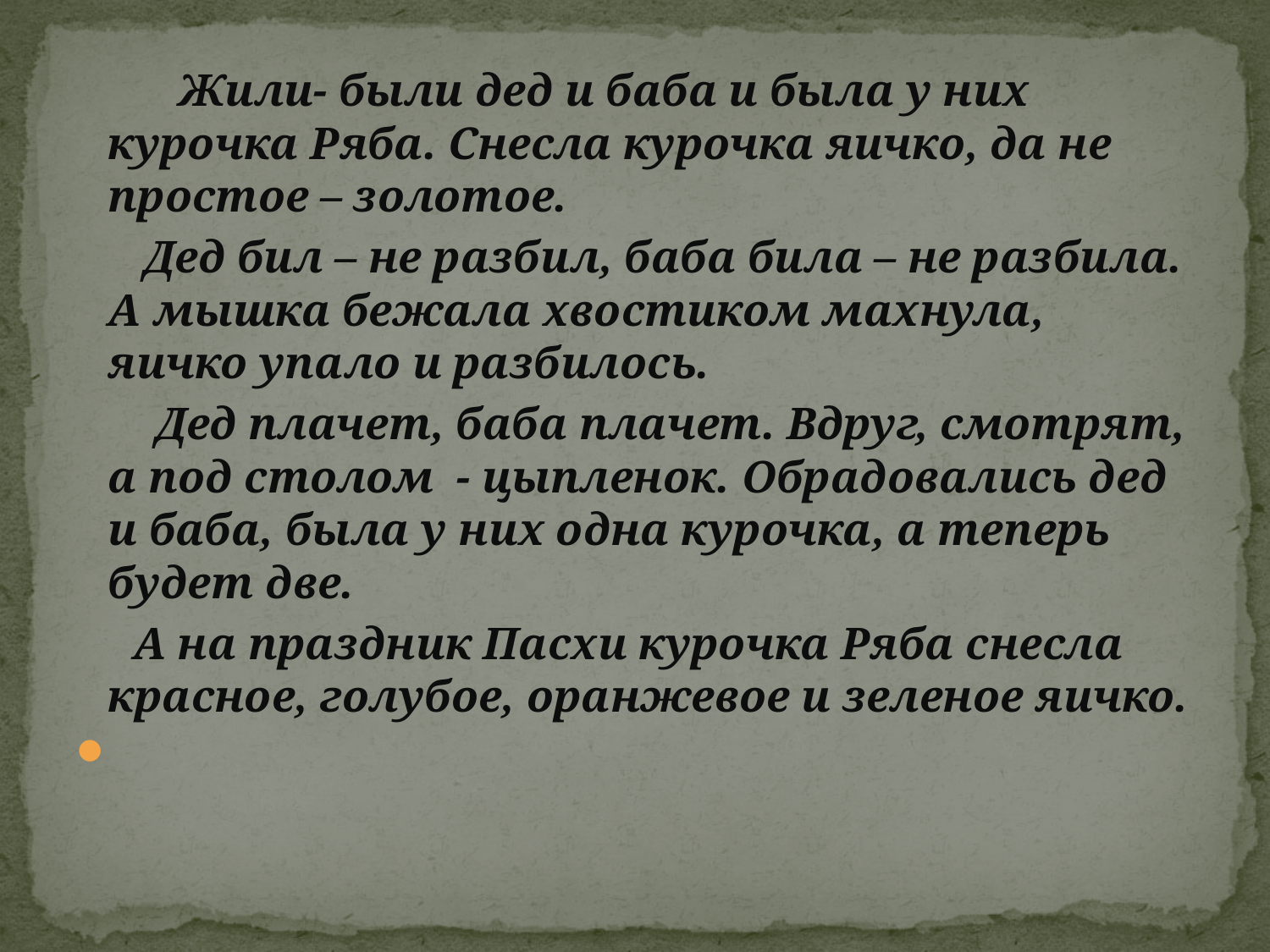

Жили- были дед и баба и была у них курочка Ряба. Снесла курочка яичко, да не простое – золотое.
      Дед бил – не разбил, баба била – не разбила. А мышка бежала хвостиком махнула, яичко упало и разбилось.
       Дед плачет, баба плачет. Вдруг, смотрят, а под столом  - цыпленок. Обрадовались дед и баба, была у них одна курочка, а теперь будет две.
     А на праздник Пасхи курочка Ряба снесла красное, голубое, оранжевое и зеленое яичко.